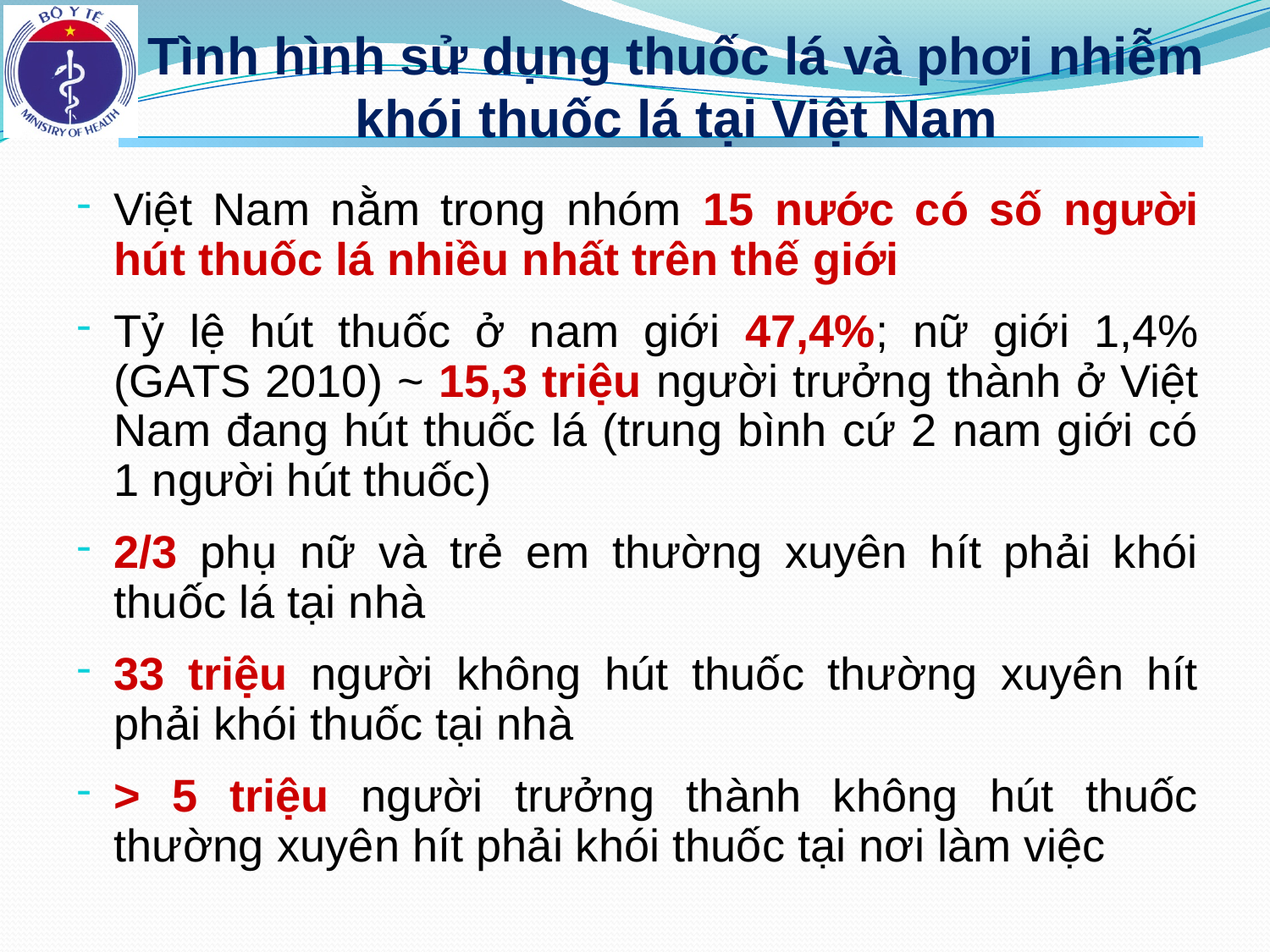

# Tình hình sử dụng thuốc lá và phơi nhiễm khói thuốc lá tại Việt Nam
Việt Nam nằm trong nhóm 15 nước có số người hút thuốc lá nhiều nhất trên thế giới
Tỷ lệ hút thuốc ở nam giới 47,4%; nữ giới 1,4% (GATS 2010) ~ 15,3 triệu người trưởng thành ở Việt Nam đang hút thuốc lá (trung bình cứ 2 nam giới có 1 người hút thuốc)
2/3 phụ nữ và trẻ em thường xuyên hít phải khói thuốc lá tại nhà
33 triệu người không hút thuốc thường xuyên hít phải khói thuốc tại nhà
> 5 triệu người trưởng thành không hút thuốc thường xuyên hít phải khói thuốc tại nơi làm việc